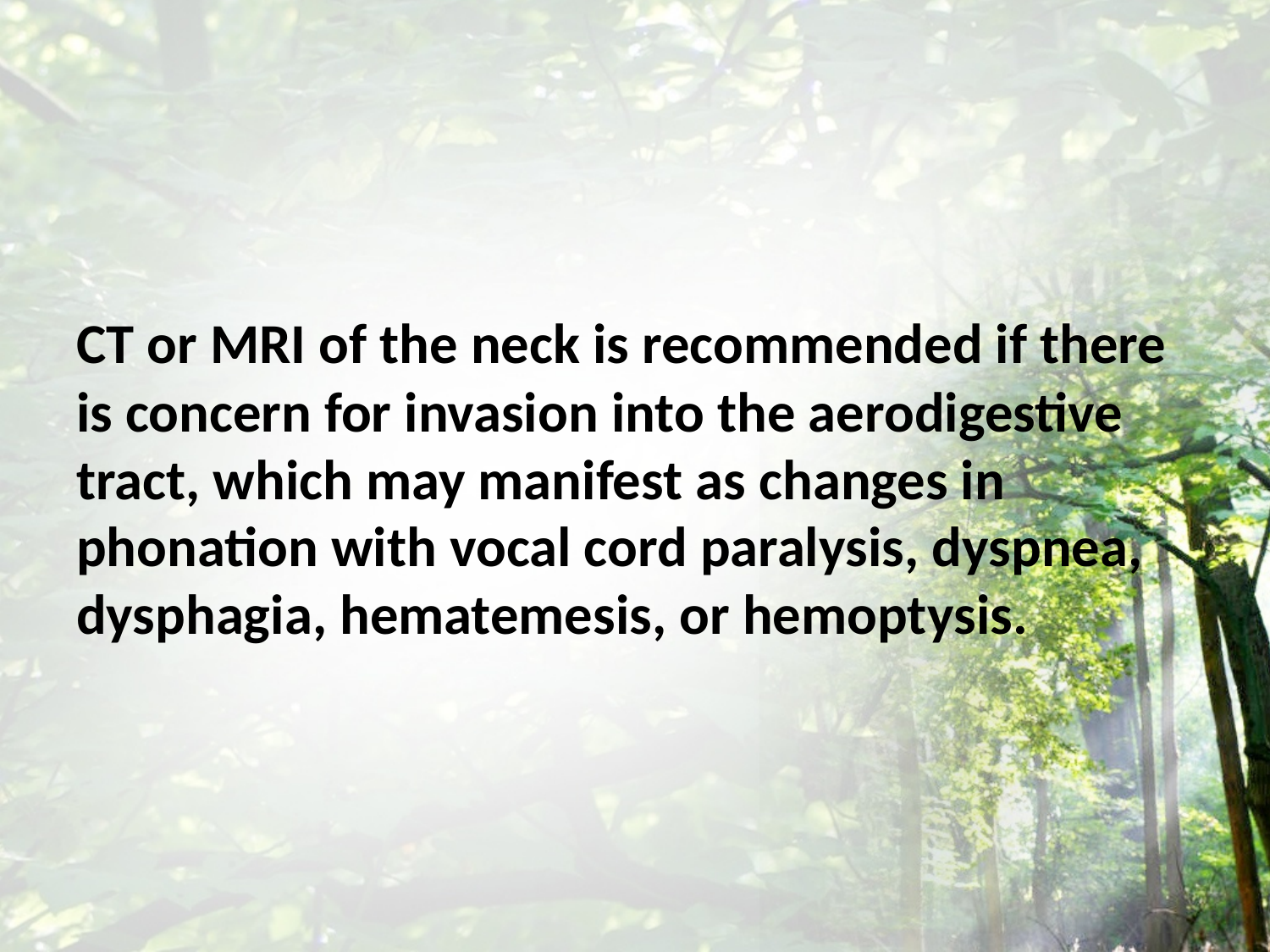

#

CT or MRI of the neck is recommended if there is concern for invasion into the aerodigestive tract, which may manifest as changes in phonation with vocal cord paralysis, dyspnea, dysphagia, hematemesis, or hemoptysis.